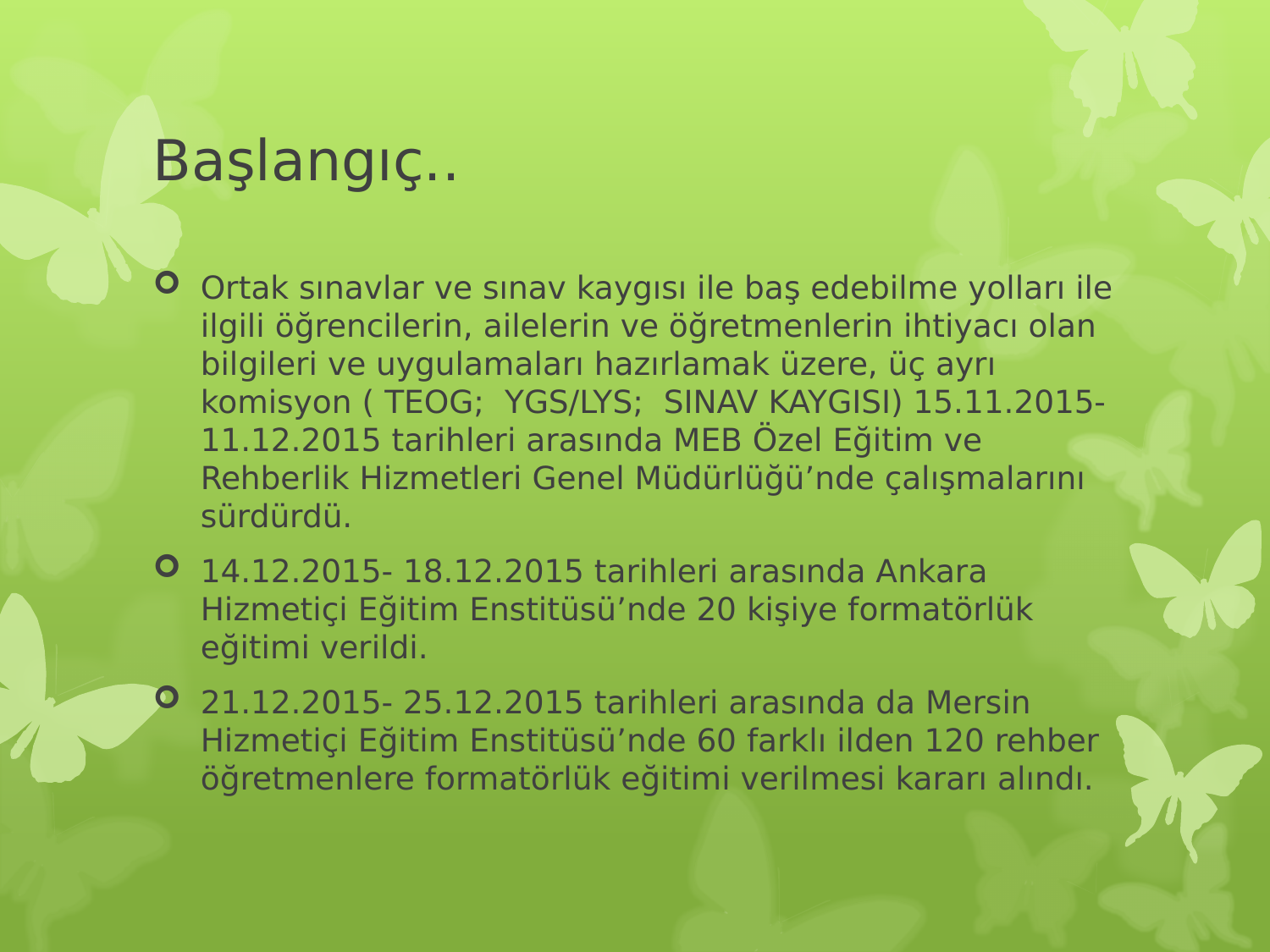

# Başlangıç..
Ortak sınavlar ve sınav kaygısı ile baş edebilme yolları ile ilgili öğrencilerin, ailelerin ve öğretmenlerin ihtiyacı olan bilgileri ve uygulamaları hazırlamak üzere, üç ayrı komisyon ( TEOG;  YGS/LYS;  SINAV KAYGISI) 15.11.2015- 11.12.2015 tarihleri arasında MEB Özel Eğitim ve Rehberlik Hizmetleri Genel Müdürlüğü’nde çalışmalarını sürdürdü.
14.12.2015- 18.12.2015 tarihleri arasında Ankara Hizmetiçi Eğitim Enstitüsü’nde 20 kişiye formatörlük eğitimi verildi.
21.12.2015- 25.12.2015 tarihleri arasında da Mersin Hizmetiçi Eğitim Enstitüsü’nde 60 farklı ilden 120 rehber öğretmenlere formatörlük eğitimi verilmesi kararı alındı.